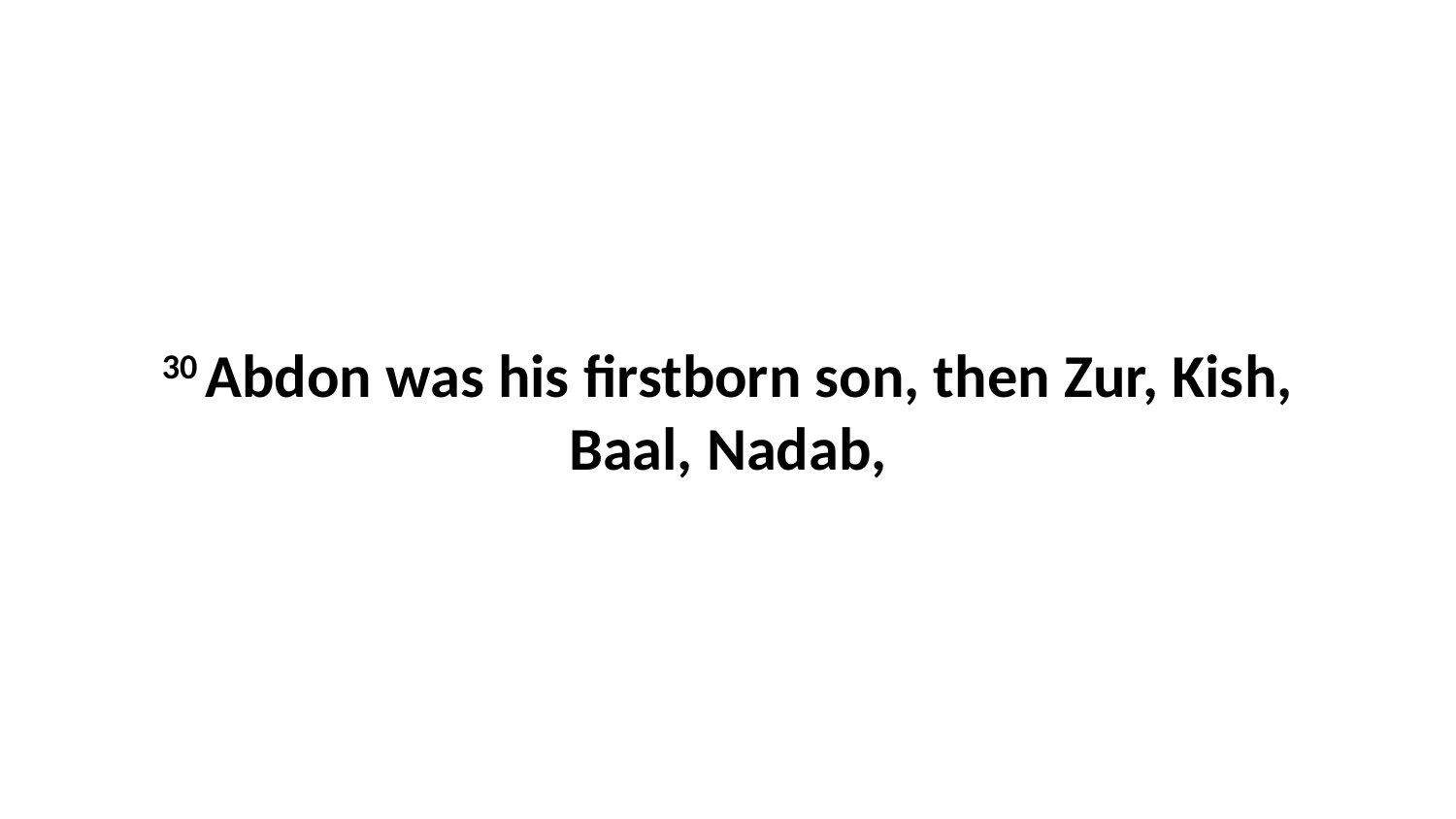

30 Abdon was his firstborn son, then Zur, Kish, Baal, Nadab,